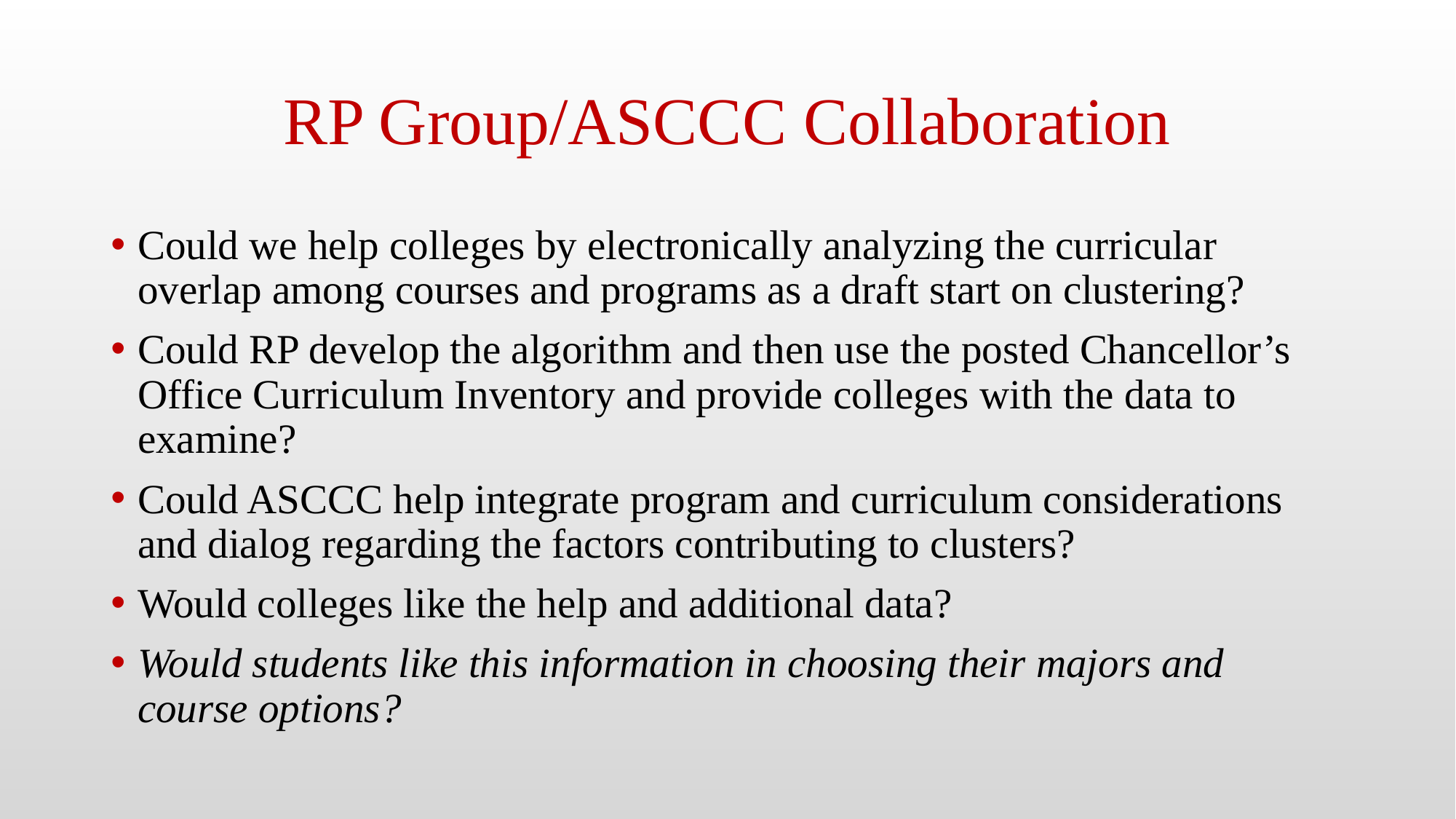

# RP Group/ASCCC Collaboration
Could we help colleges by electronically analyzing the curricular overlap among courses and programs as a draft start on clustering?
Could RP develop the algorithm and then use the posted Chancellor’s Office Curriculum Inventory and provide colleges with the data to examine?
Could ASCCC help integrate program and curriculum considerations and dialog regarding the factors contributing to clusters?
Would colleges like the help and additional data?
Would students like this information in choosing their majors and course options?